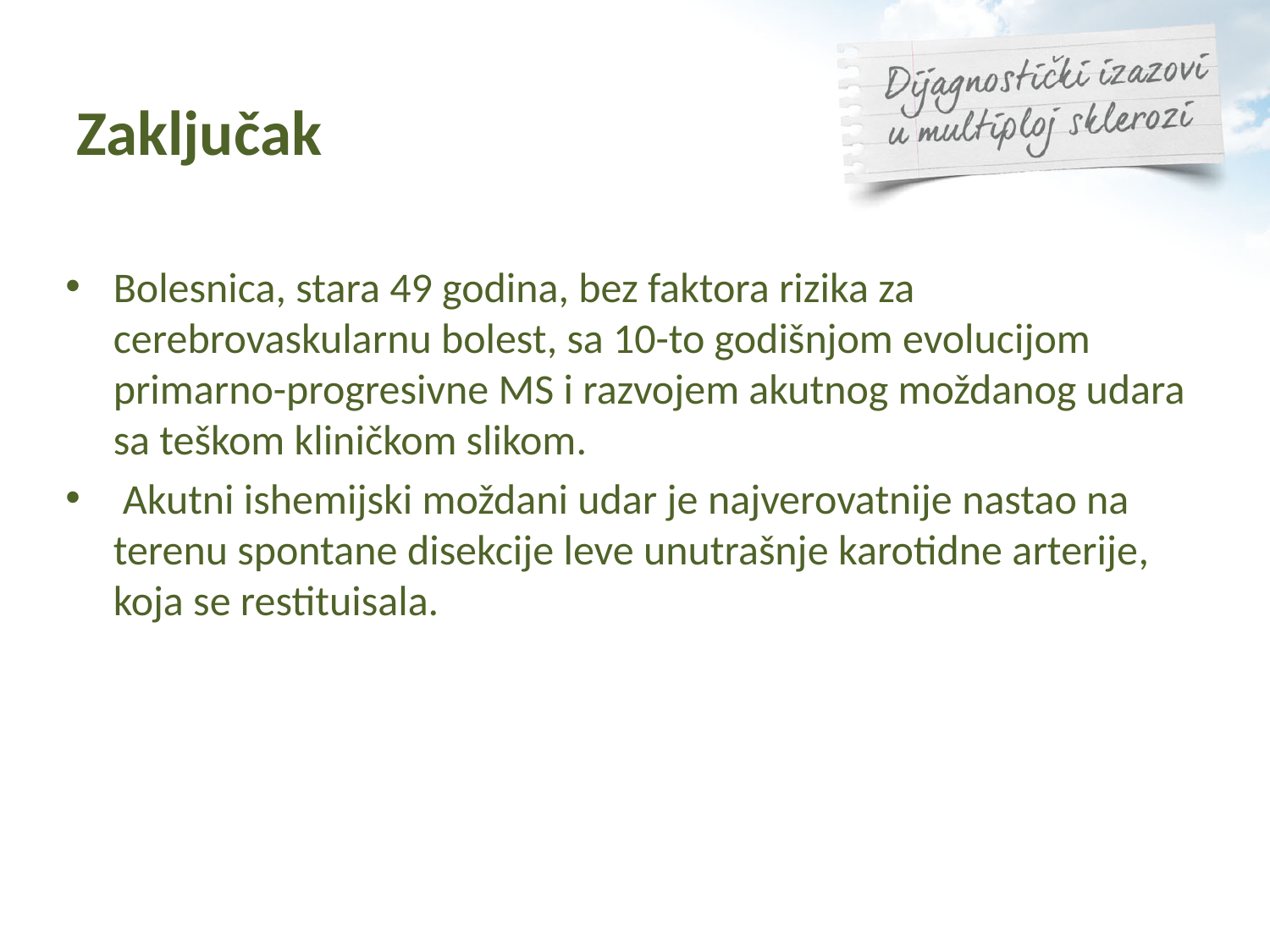

# Zaključak
Bolesnica, stara 49 godina, bez faktora rizika za cerebrovaskularnu bolest, sa 10-to godišnjom evolucijom primarno-progresivne MS i razvojem akutnog moždanog udara sa teškom kliničkom slikom.
 Akutni ishemijski moždani udar je najverovatnije nastao na terenu spontane disekcije leve unutrašnje karotidne arterije, koja se restituisala.